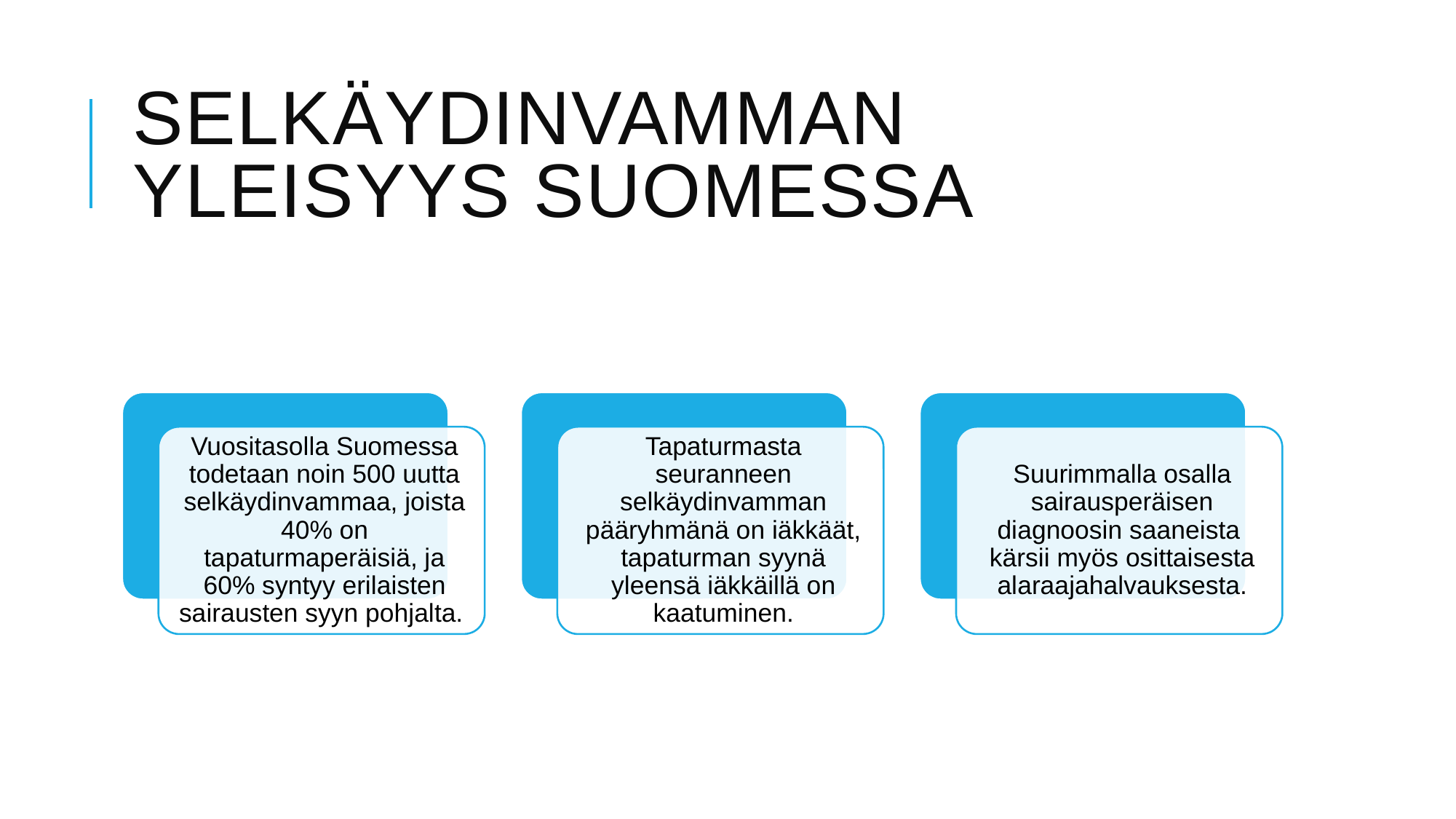

# Selkäydinvamman yleisyys suomessa
Vuositasolla Suomessa todetaan noin 500 uutta selkäydinvammaa, joista 40% on tapaturmaperäisiä, ja 60% syntyy erilaisten sairausten syyn pohjalta.
Tapaturmasta seuranneen selkäydinvamman pääryhmänä on iäkkäät, tapaturman syynä yleensä iäkkäillä on kaatuminen.
Suurimmalla osalla sairausperäisen diagnoosin saaneista  kärsii myös osittaisesta alaraajahalvauksesta.